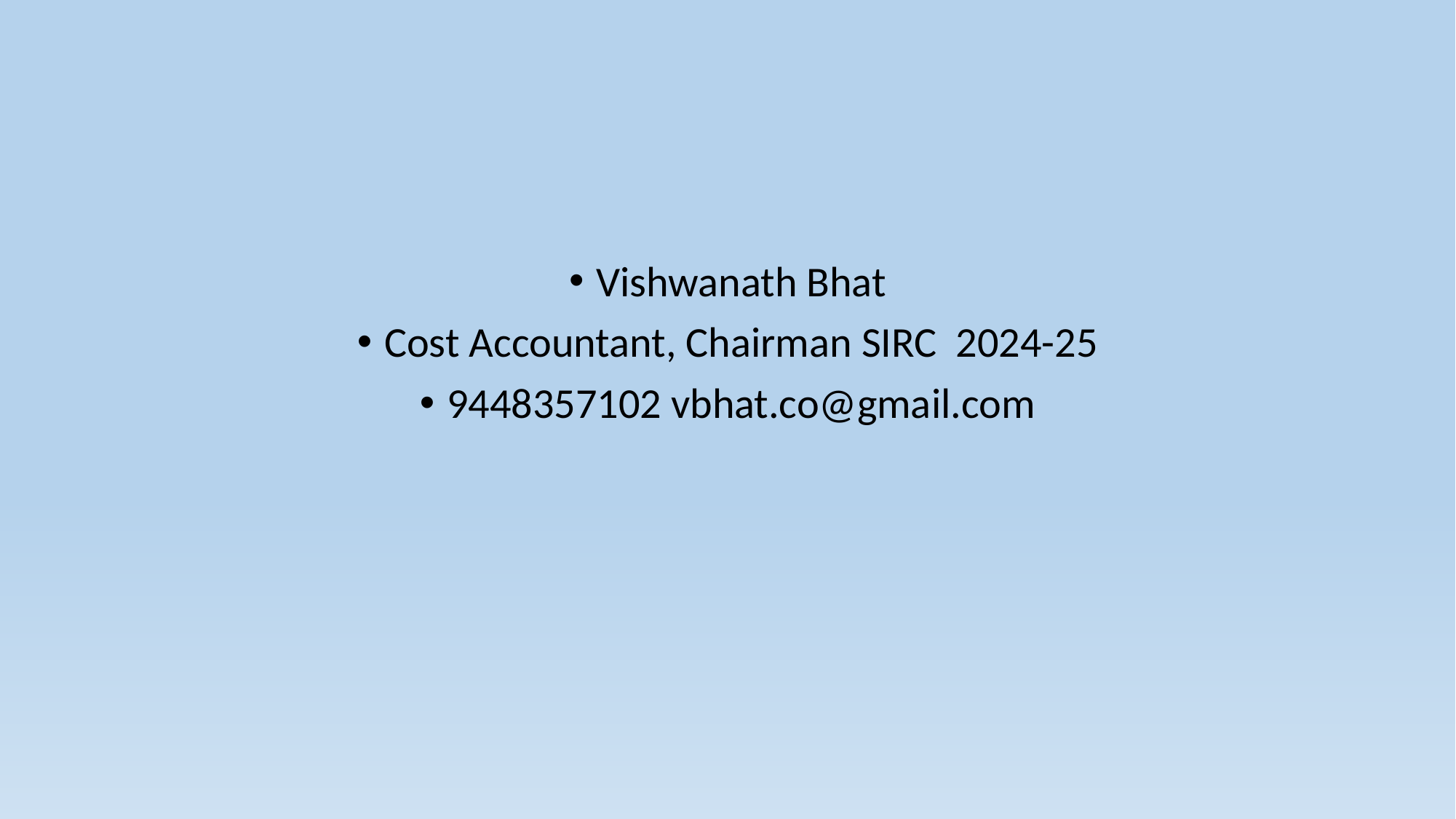

Vishwanath Bhat
Cost Accountant, Chairman SIRC  2024-25
9448357102 vbhat.co@gmail.com